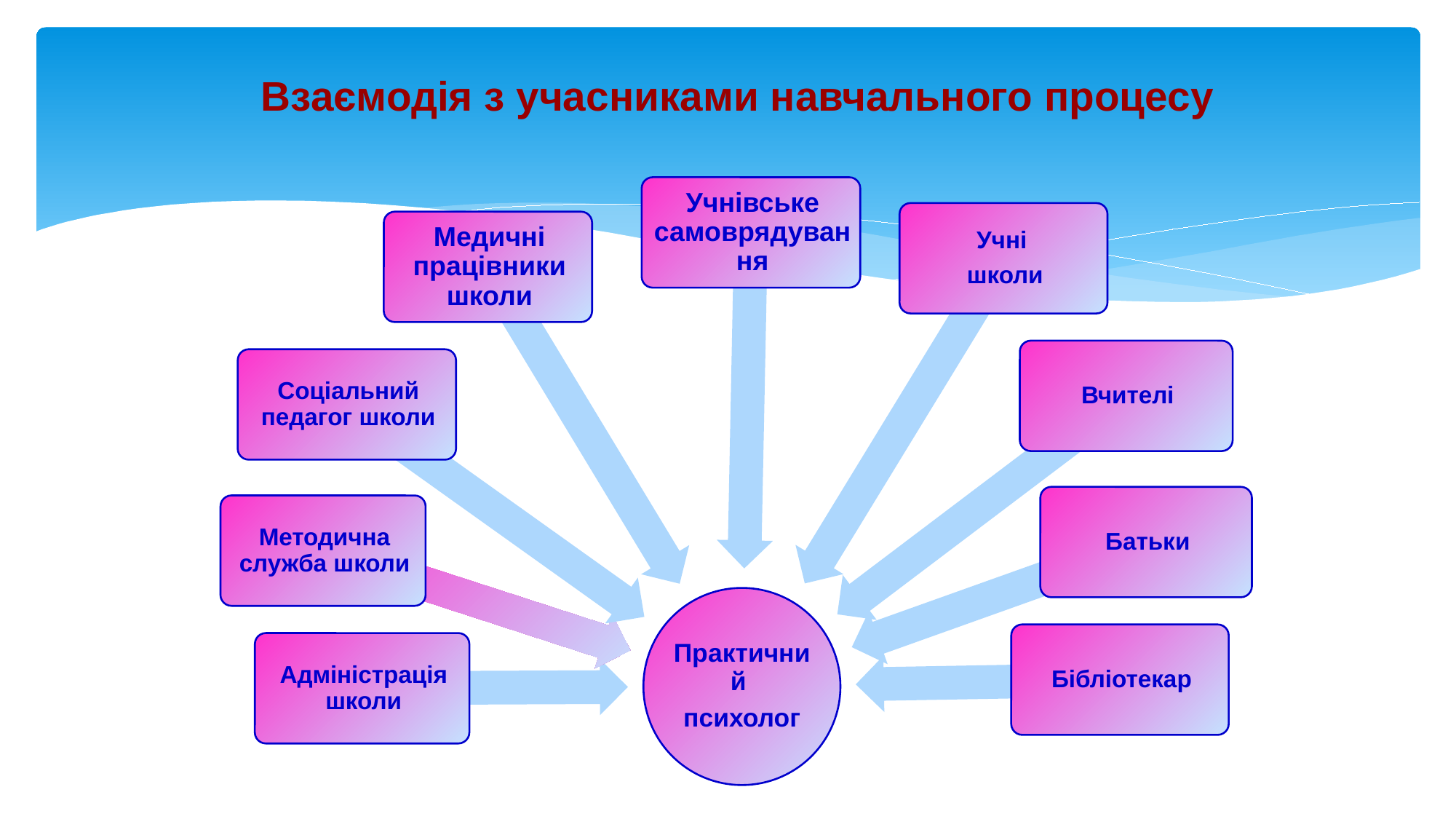

# Взаємодія з учасниками навчального процесу
Практичний
психолог
Адміністрація школи
Методична служба школи
Соціальний педагог школи
Медичні працівники школи
Учнівське самоврядування
Учні
школи
Вчителі
Батьки
Бібліотекар